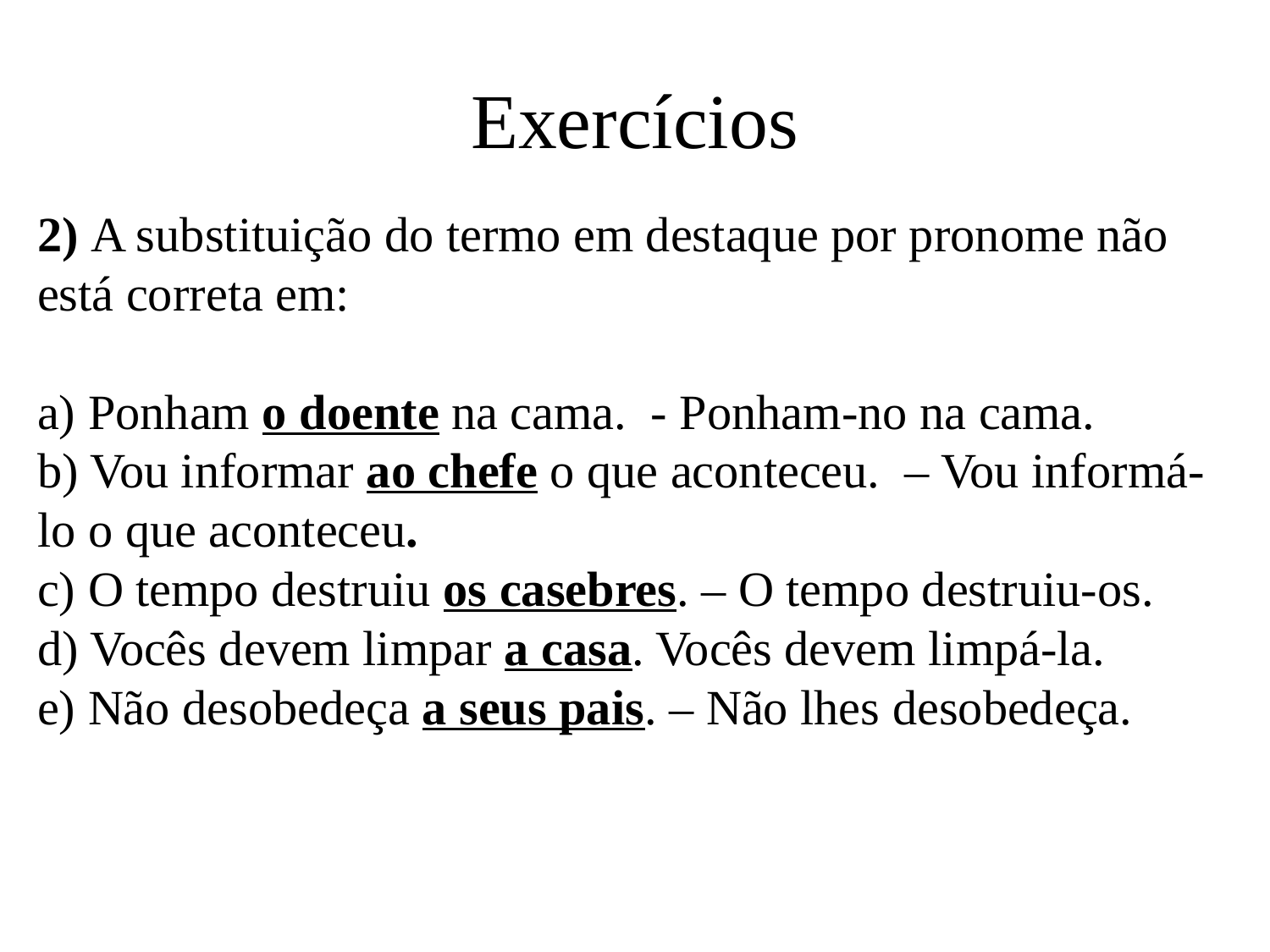

# Exercícios
2) A substituição do termo em destaque por pronome não está correta em:
a) Ponham o doente na cama.  - Ponham-no na cama.
b) Vou informar ao chefe o que aconteceu.  – Vou informá-lo o que aconteceu.
c) O tempo destruiu os casebres. – O tempo destruiu-os.
d) Vocês devem limpar a casa. Vocês devem limpá-la.
e) Não desobedeça a seus pais. – Não lhes desobedeça.